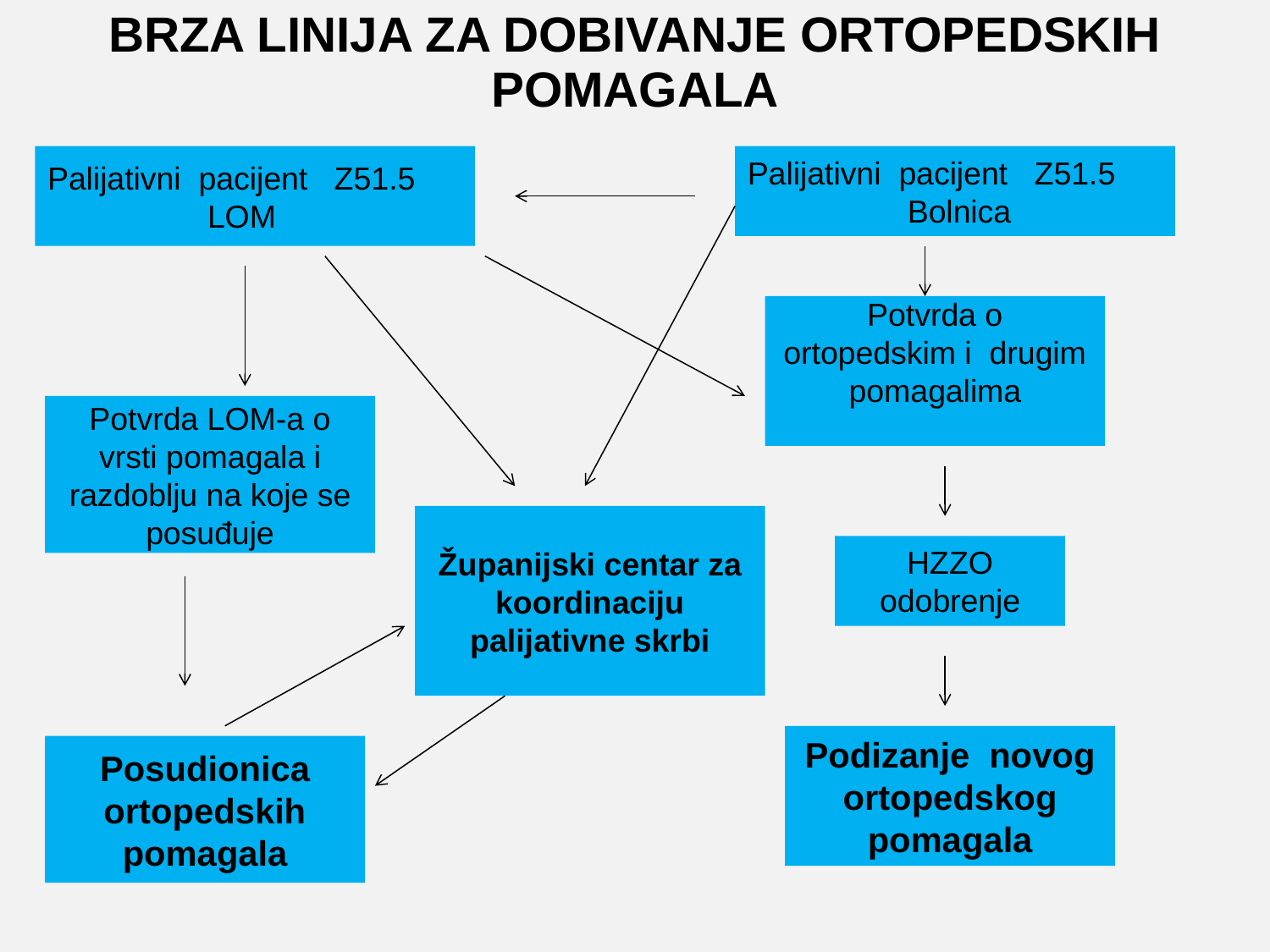

# BRZA LINIJA ZA DOBIVANJE ORTOPEDSKIH POMAGALA
Palijativni  pacijent   Z51.5
                  LOM
Palijativni  pacijent   Z51.5
                  Bolnica
Potvrda o ortopedskim i  drugim pomagalima

Potvrda LOM-a o vrsti pomagala i razdoblju na koje se posuđuje
Županijski centar za koordinaciju palijativne skrbi
HZZO odobrenje
Podizanje  novog ortopedskog pomagala
Posudionica ortopedskih pomagala